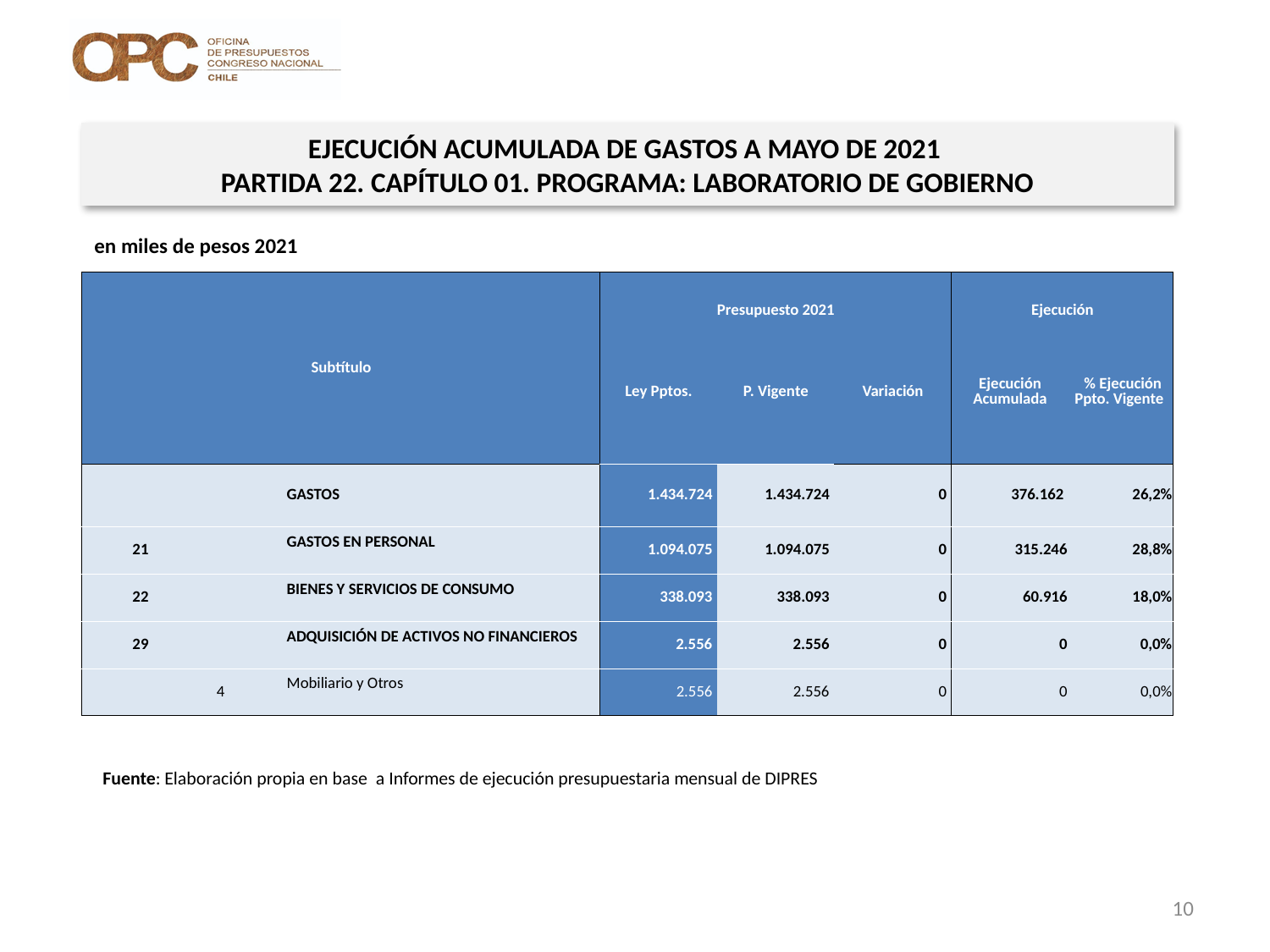

EJECUCIÓN ACUMULADA DE GASTOS A MAYO DE 2021
PARTIDA 22. CAPÍTULO 01. PROGRAMA: LABORATORIO DE GOBIERNO
en miles de pesos 2021
| Subtítulo |  |  |  | Presupuesto 2021 |  |  | Ejecución |  |
| --- | --- | --- | --- | --- | --- | --- | --- | --- |
|  |  |  |  | Ley Pptos. | P. Vigente | Variación | Ejecución Acumulada | % Ejecución Ppto. Vigente |
|  |  |  | GASTOS | 1.434.724 | 1.434.724 | 0 | 376.162 | 26,2% |
| 21 |  |  | GASTOS EN PERSONAL | 1.094.075 | 1.094.075 | 0 | 315.246 | 28,8% |
| 22 |  |  | BIENES Y SERVICIOS DE CONSUMO | 338.093 | 338.093 | 0 | 60.916 | 18,0% |
| 29 |  |  | ADQUISICIÓN DE ACTIVOS NO FINANCIEROS | 2.556 | 2.556 | 0 | 0 | 0,0% |
|  | 4 |  | Mobiliario y Otros | 2.556 | 2.556 | 0 | 0 | 0,0% |
Fuente: Elaboración propia en base  a Informes de ejecución presupuestaria mensual de DIPRES
10